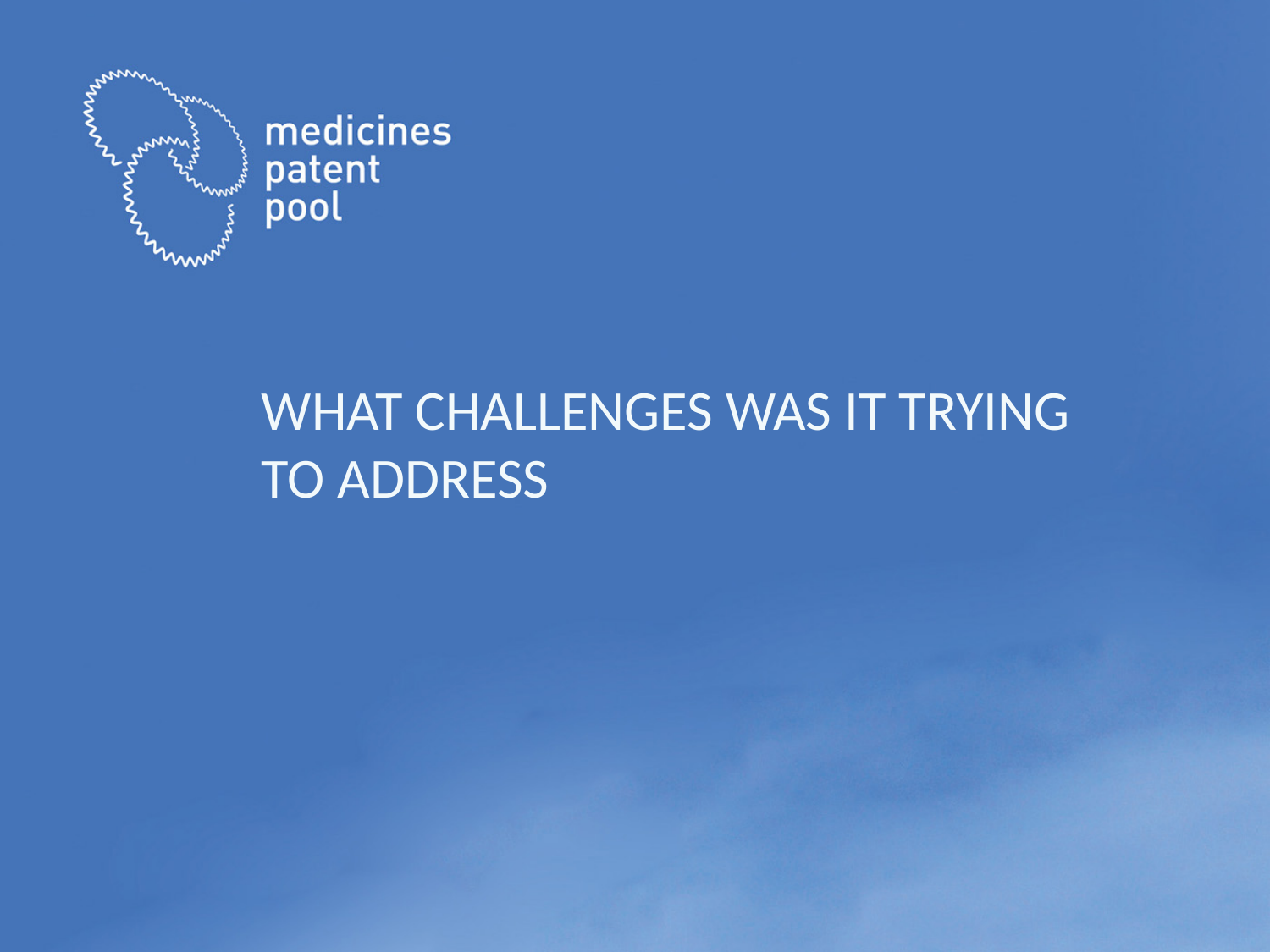

# What challenges was it trying to address